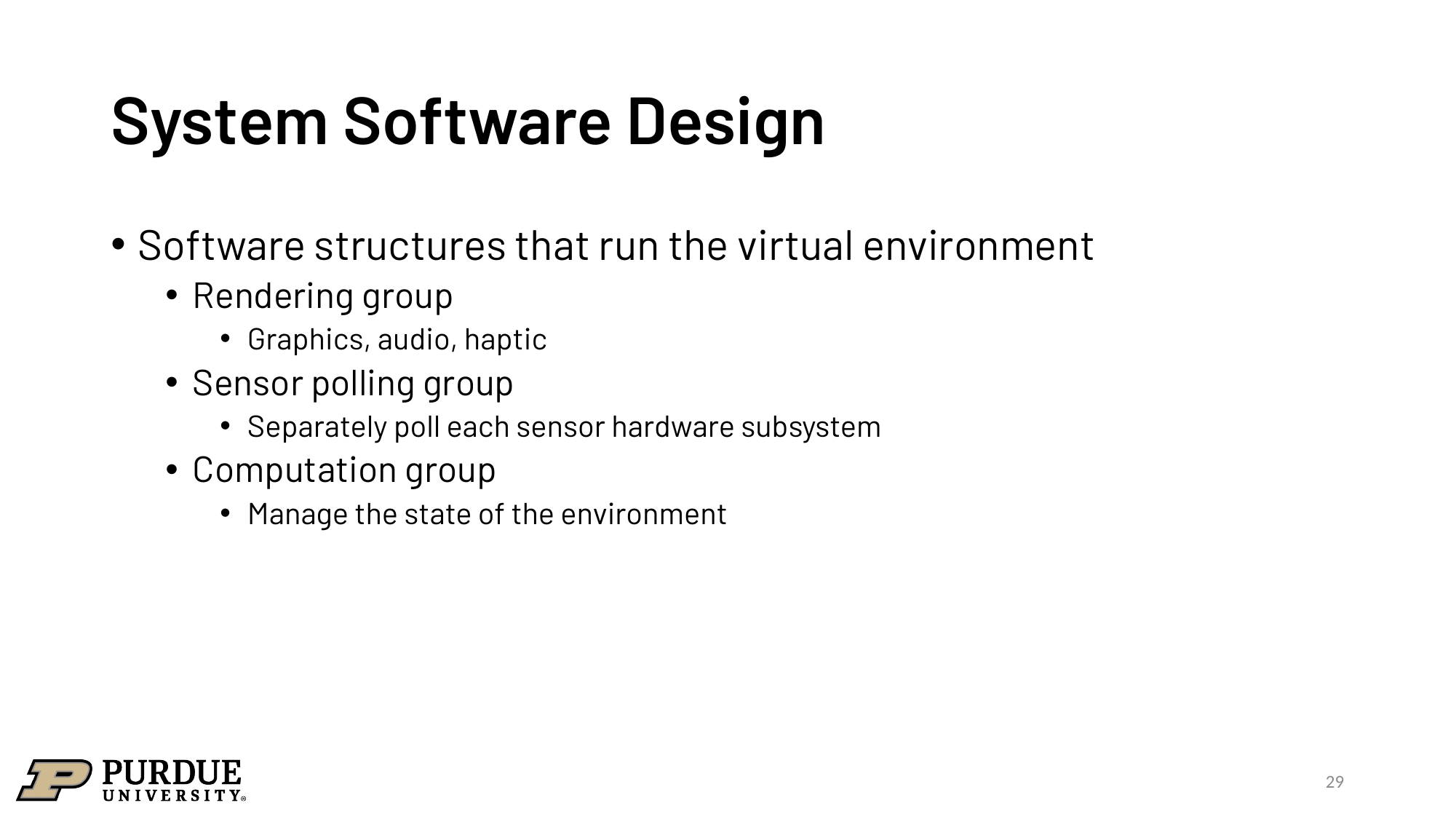

# System Software Design
Software structures that run the virtual environment
Rendering group
Graphics, audio, haptic
Sensor polling group
Separately poll each sensor hardware subsystem
Computation group
Manage the state of the environment
29